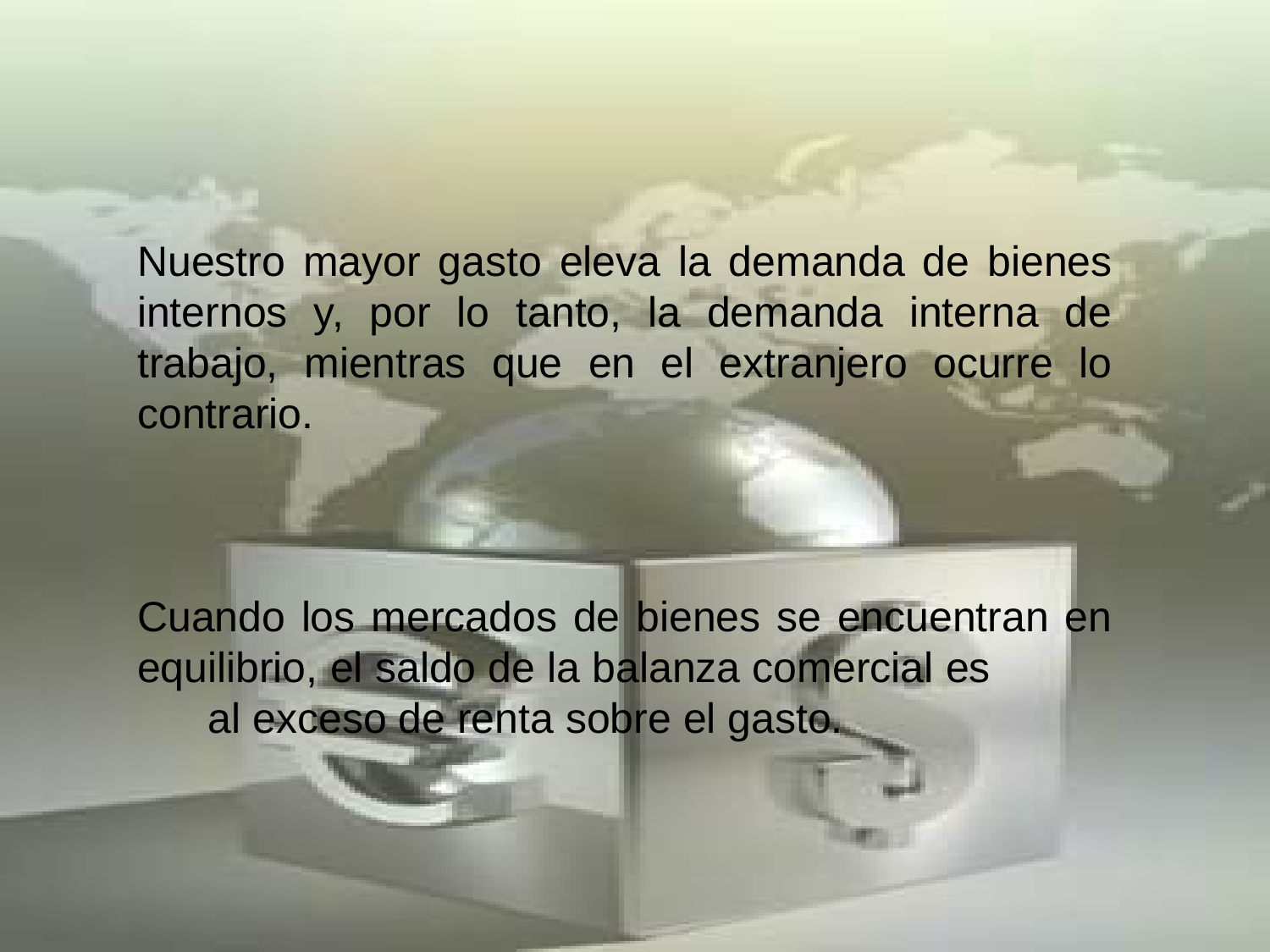

Nuestro mayor gasto eleva la demanda de bienes internos y, por lo tanto, la demanda interna de trabajo, mientras que en el extranjero ocurre lo contrario.

Cuando los mercados de bienes se encuentran en equilibrio, el saldo de la balanza comercial es                 al exceso de renta sobre el gasto.